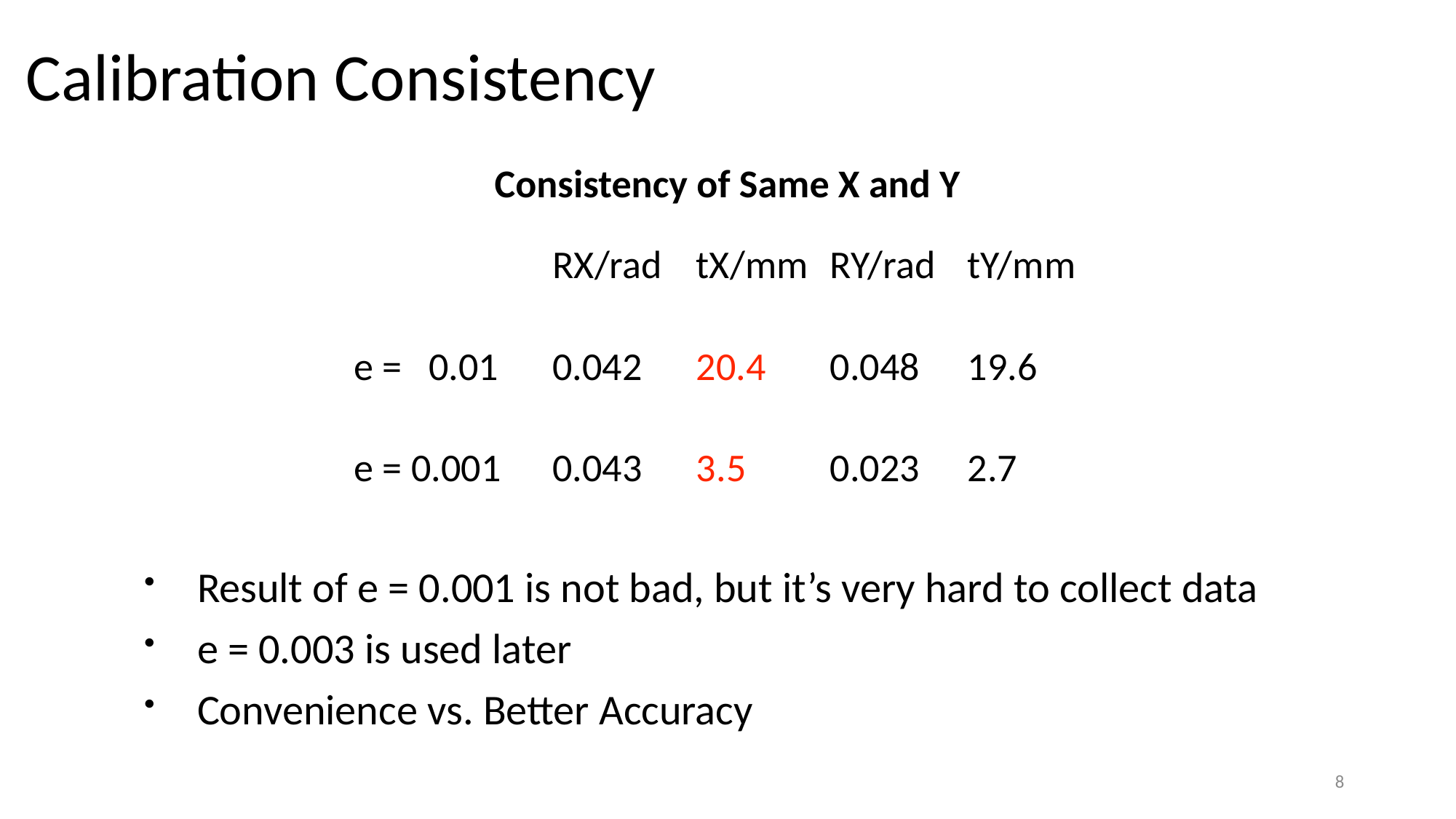

# Calibration Consistency
| Consistency of Same X and Y |  |  |  |  |
| --- | --- | --- | --- | --- |
|  | RX/rad | tX/mm | RY/rad | tY/mm |
| e = 0.01 | 0.042 | 20.4 | 0.048 | 19.6 |
| e = 0.001 | 0.043 | 3.5 | 0.023 | 2.7 |
Result of e = 0.001 is not bad, but it’s very hard to collect data
e = 0.003 is used later
Convenience vs. Better Accuracy
8